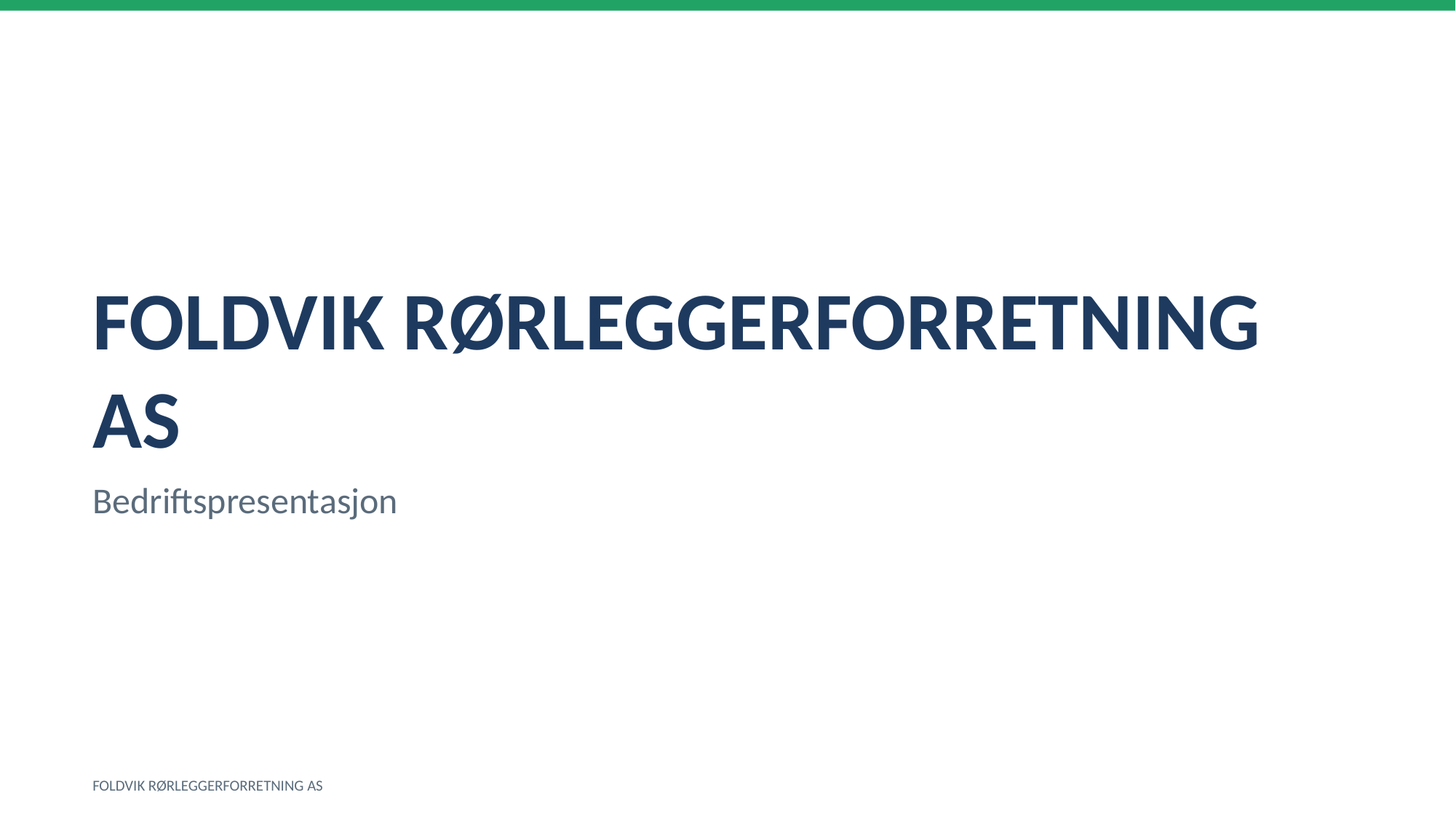

FOLDVIK RØRLEGGERFORRETNING AS
Bedriftspresentasjon
FOLDVIK RØRLEGGERFORRETNING AS